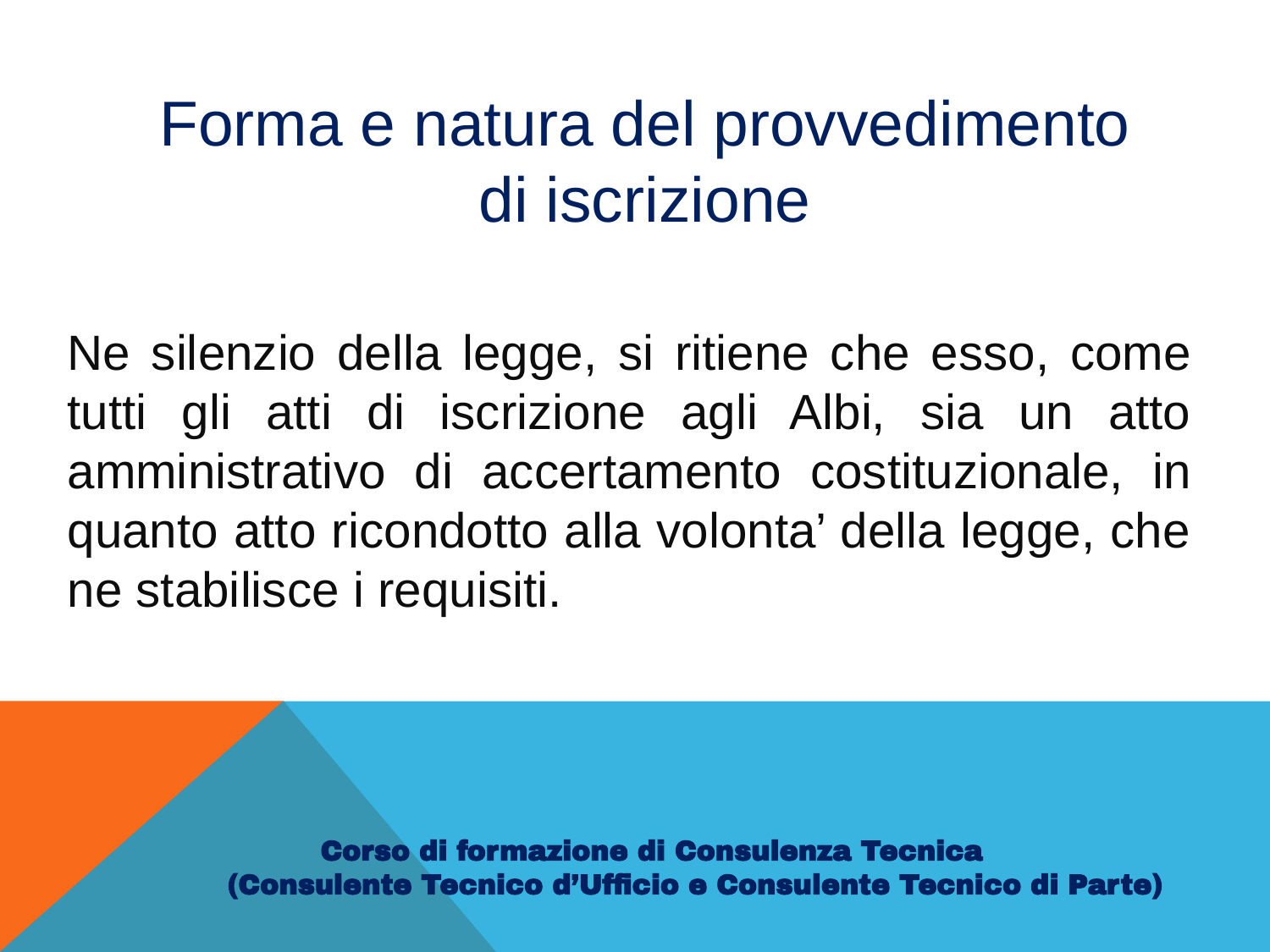

Forma e natura del provvedimento di iscrizione

Ne silenzio della legge, si ritiene che esso, come tutti gli atti di iscrizione agli Albi, sia un atto amministrativo di accertamento costituzionale, in quanto atto ricondotto alla volonta’ della legge, che ne stabilisce i requisiti.
          Corso di formazione di Consulenza Tecnica
(Consulente Tecnico d’Ufficio e Consulente Tecnico di Parte)